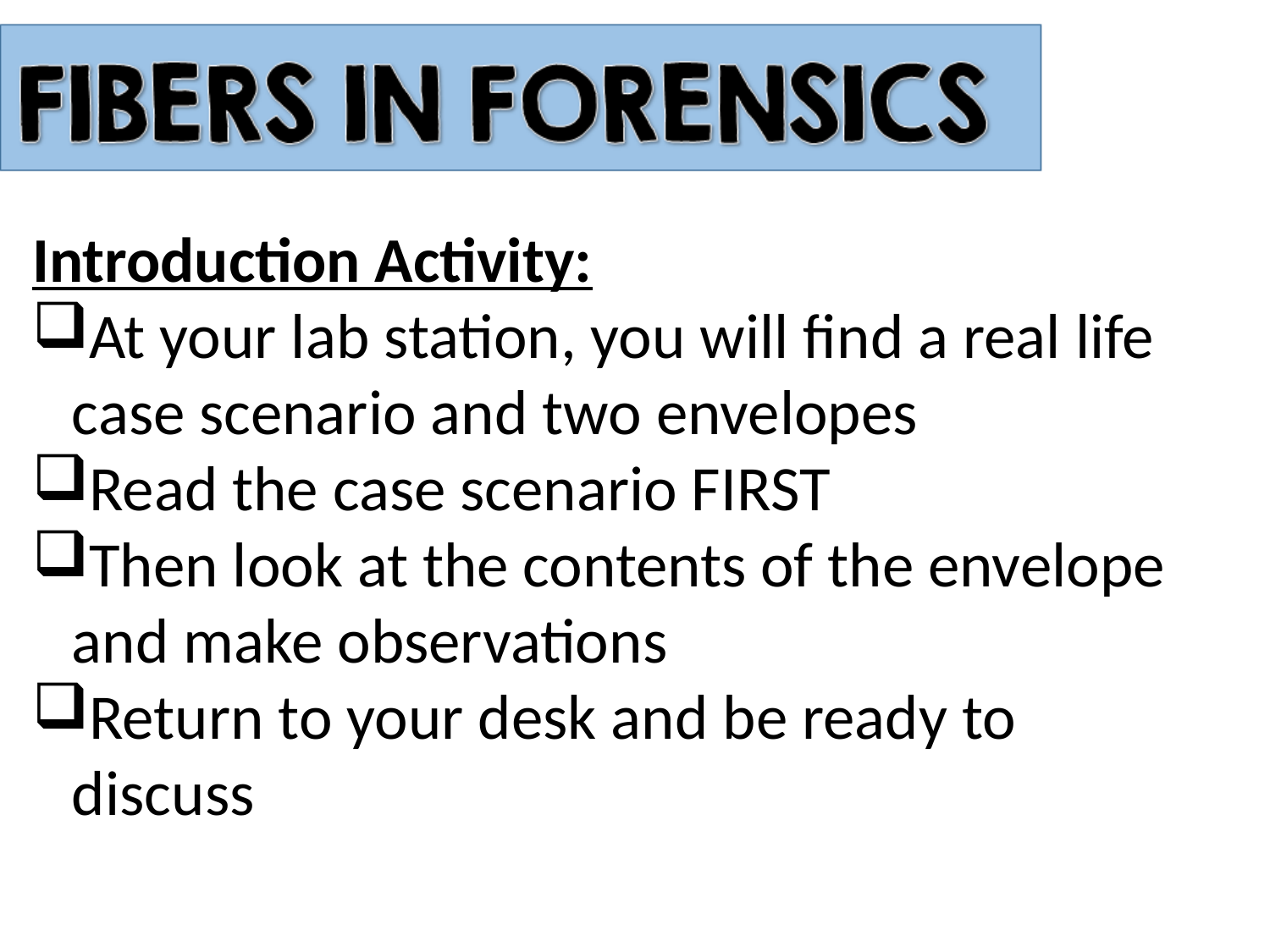

Introduction Activity:
At your lab station, you will find a real life case scenario and two envelopes
Read the case scenario FIRST
Then look at the contents of the envelope and make observations
Return to your desk and be ready to discuss